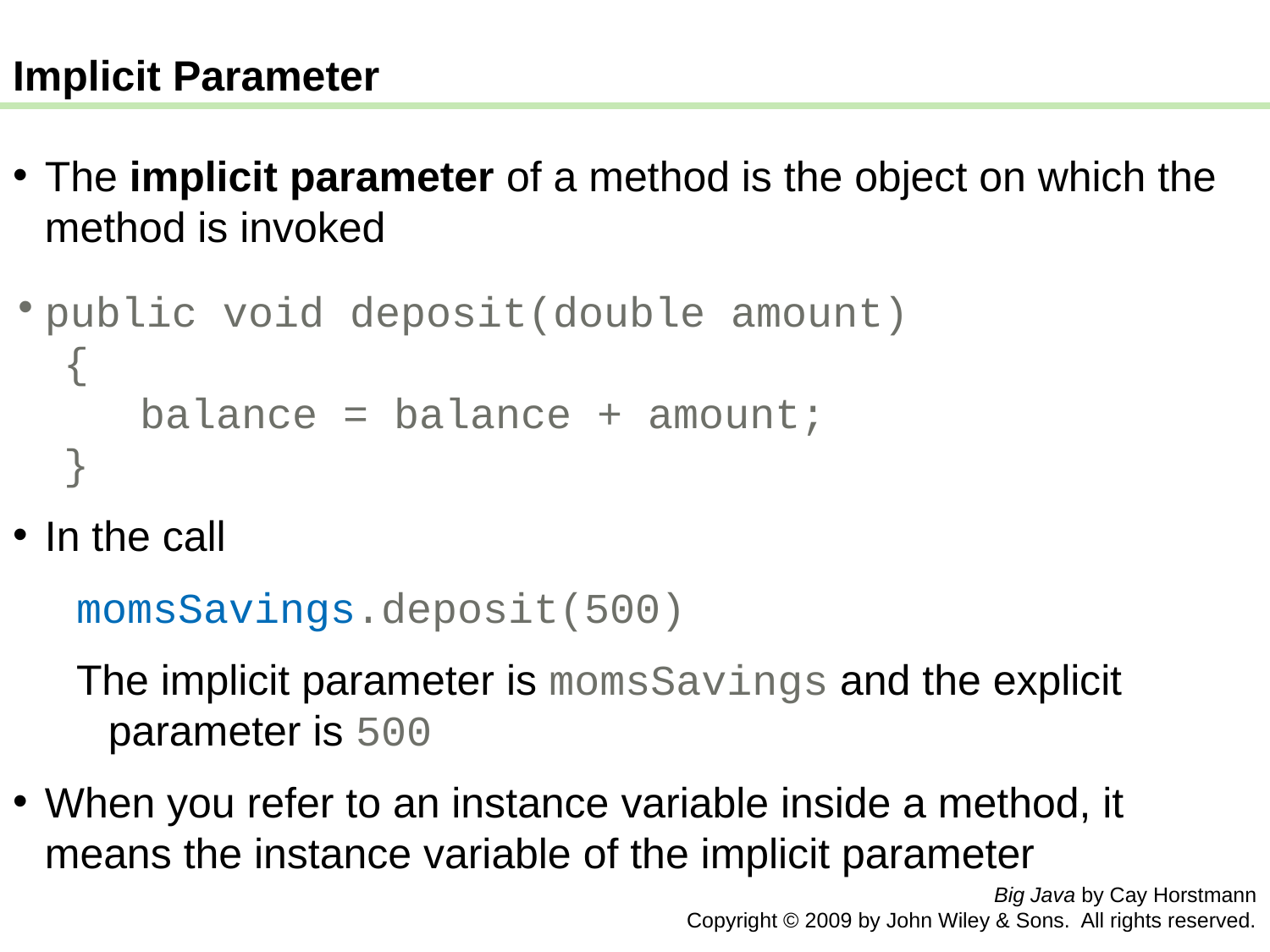

Implicit Parameter
The implicit parameter of a method is the object on which the method is invoked
public void deposit(double amount)
  {
     balance = balance + amount;
  }
In the call
momsSavings.deposit(500)
The implicit parameter is momsSavings and the explicit parameter is 500
When you refer to an instance variable inside a method, it means the instance variable of the implicit parameter

Big Java by Cay Horstmann
Copyright © 2009 by John Wiley & Sons.  All rights reserved.